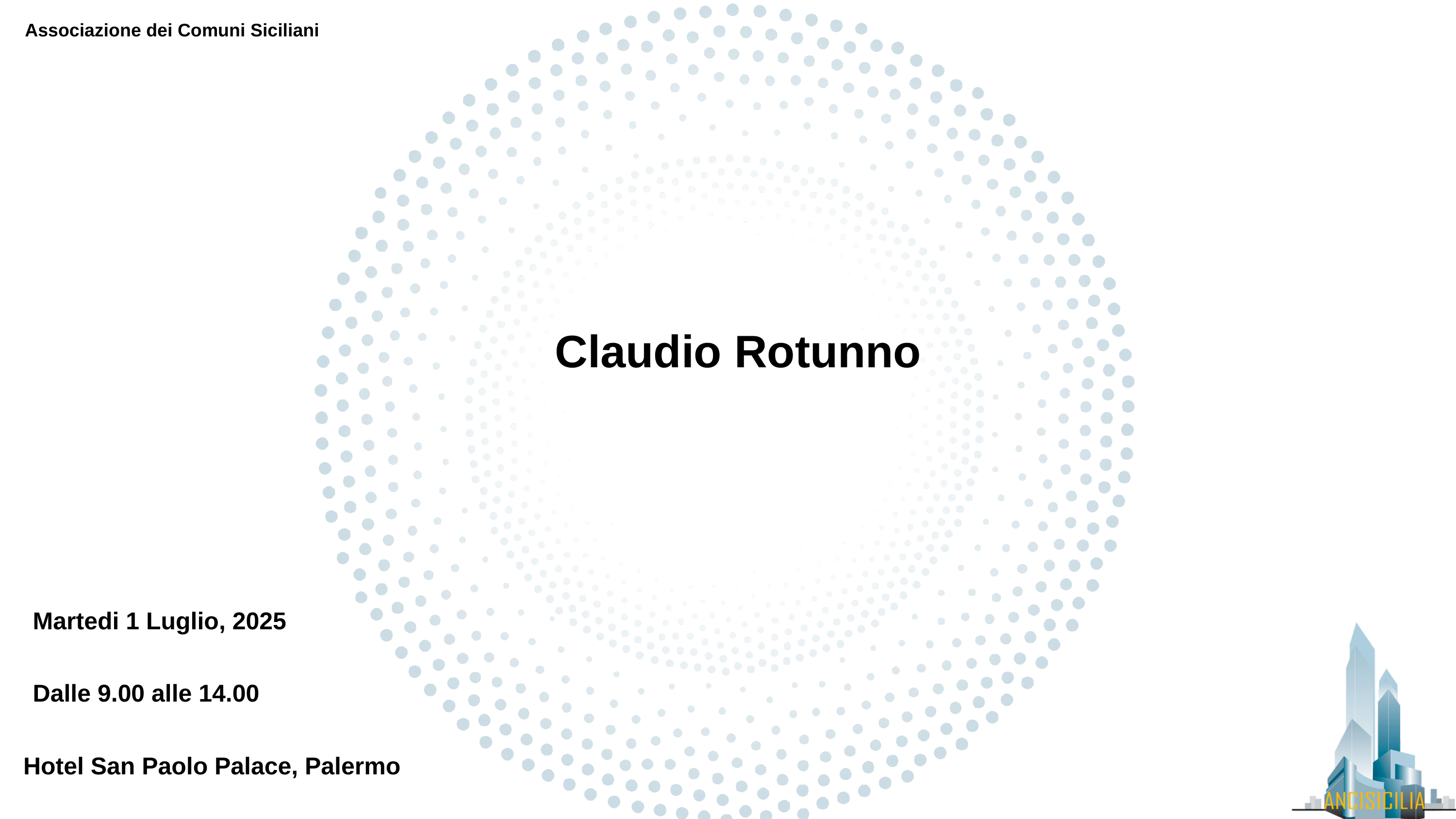

Associazione dei Comuni Siciliani

Claudio Rotunno
Martedi 1 Luglio, 2025

Dalle 9.00 alle 14.00
Hotel San Paolo Palace, Palermo